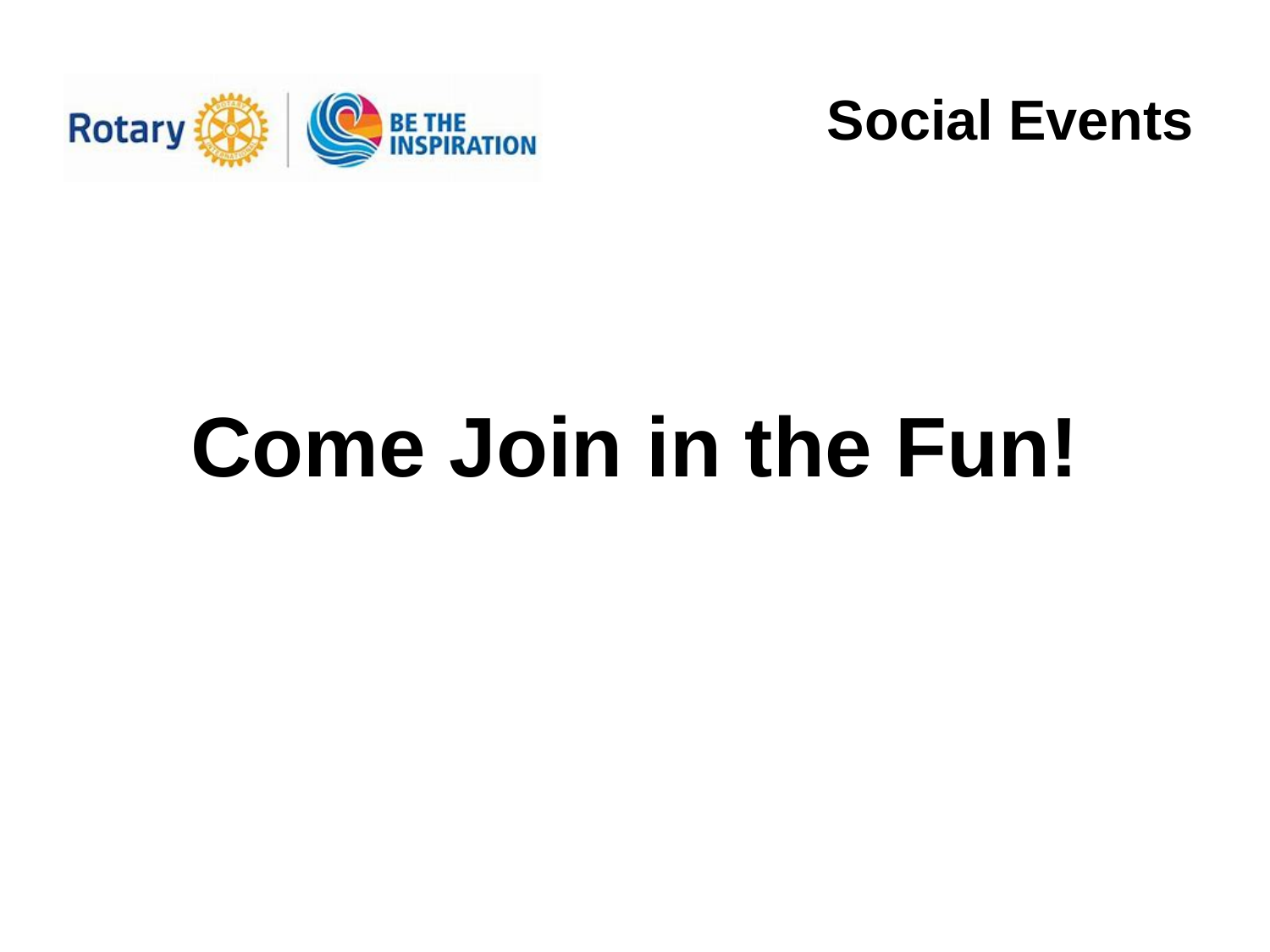

# Social Events

Come Join in the Fun!